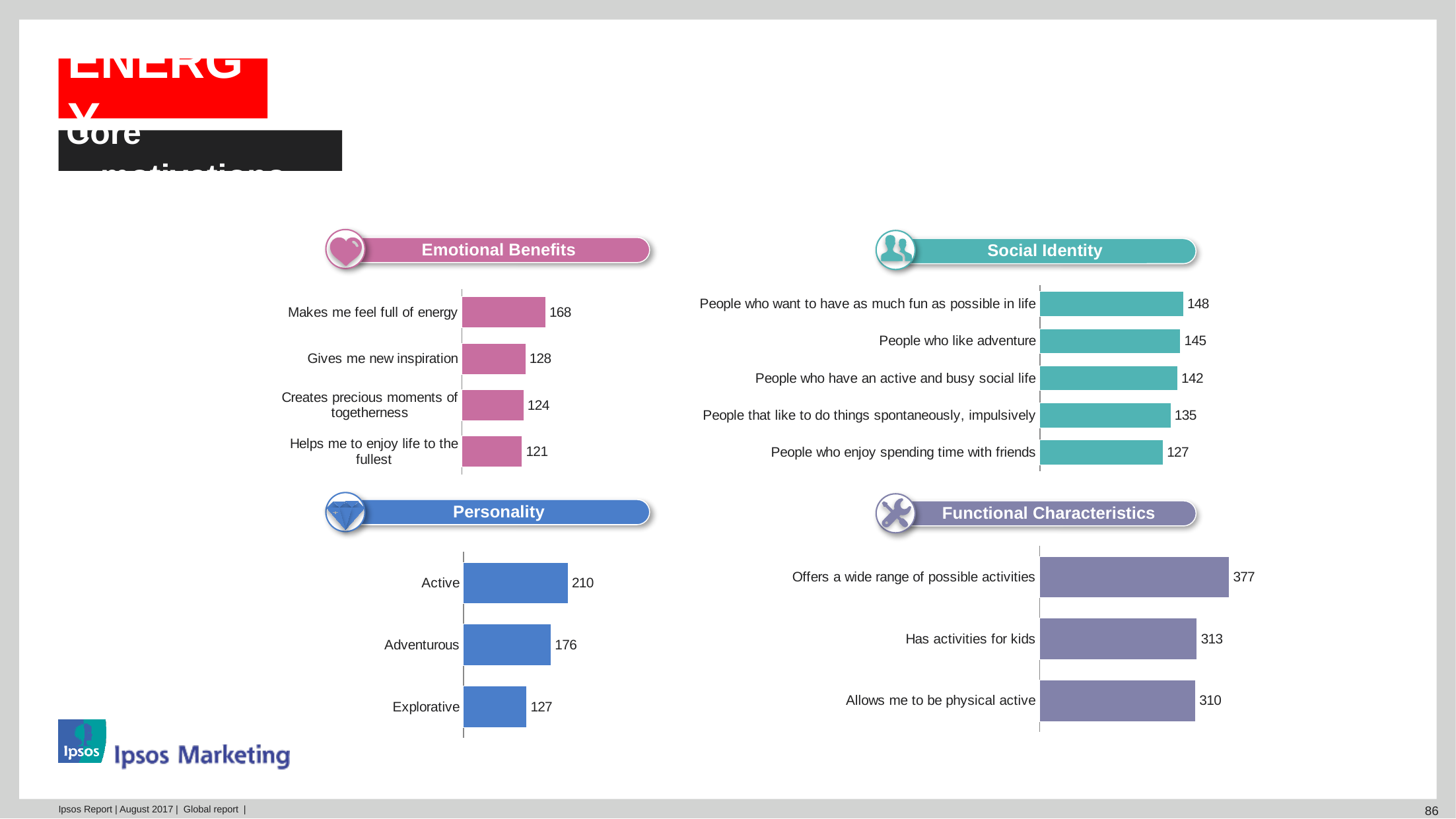

# ENERGY
Core motivations

Emotional Benefits
Social Identity

### Chart

| Category | Social Identity Index |
|---|---|
| People who want to have as much fun as possible in life | 148.0 |
| People who like adventure | 145.0 |
| People who have an active and busy social life | 142.0 |
| People that like to do things spontaneously, impulsively | 135.0 |
| People who enjoy spending time with friends | 127.0 |

### Chart

| Category | Emotional Index |
|---|---|
| Makes me feel full of energy | 168.0 |
| Gives me new inspiration | 128.0 |
| Creates precious moments of togetherness | 124.0 |
| Helps me to enjoy life to the fullest | 121.0 |

Personality
Functional Characteristics

### Chart

| Category | Functional Index |
|---|---|
| Offers a wide range of possible activities | 377.0 |
| Has activities for kids | 313.0 |
| Allows me to be physical active | 310.0 |

### Chart

| Category | Personality Index |
|---|---|
| Active | 210.0 |
| Adventurous | 176.0 |
| Explorative | 127.0 |